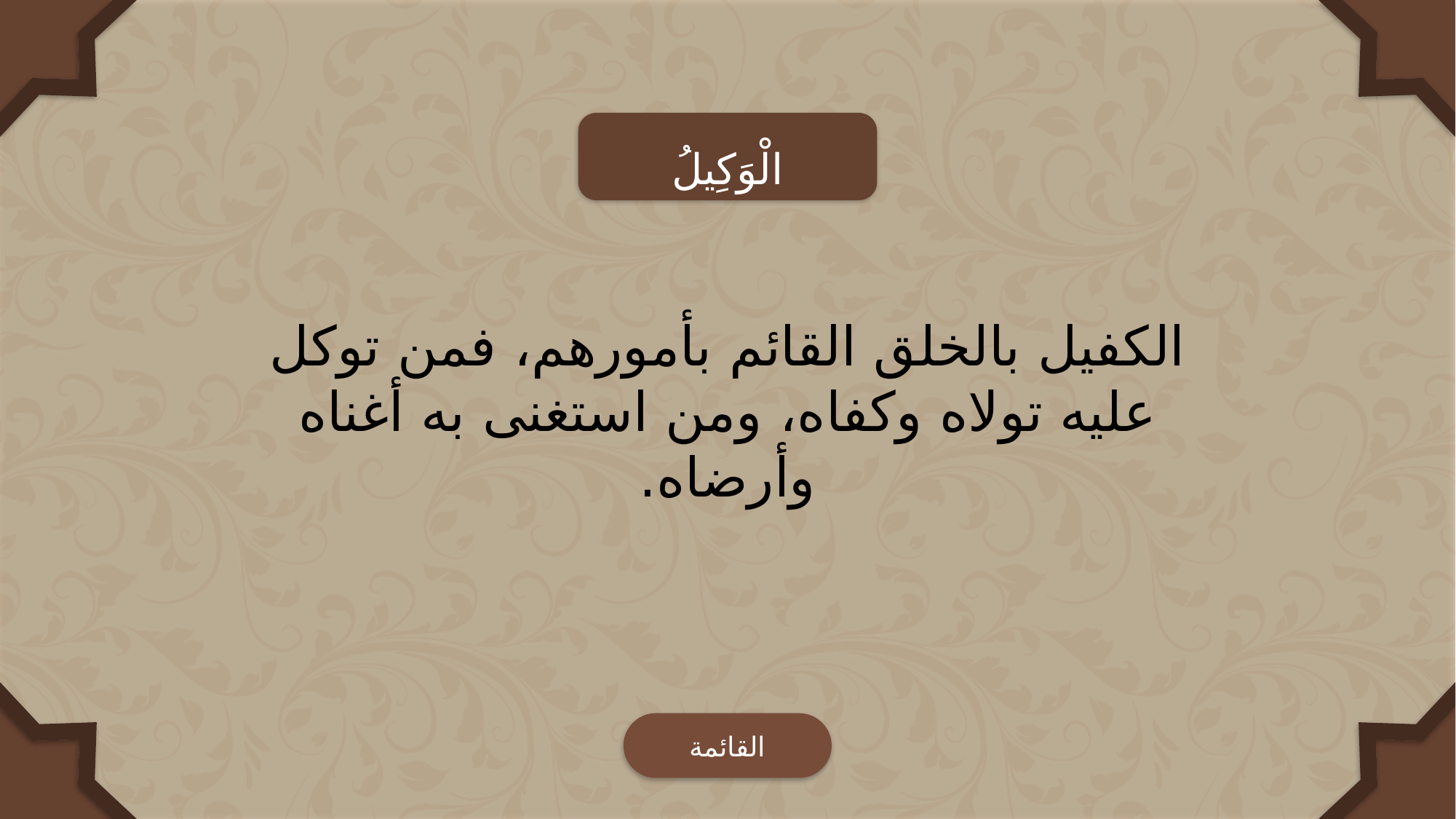

الْوَكِيلُ
الكفيل بالخلق القائم بأمورهم، فمن توكل عليه تولاه وكفاه، ومن استغنى به أغناه وأرضاه.

القائمة